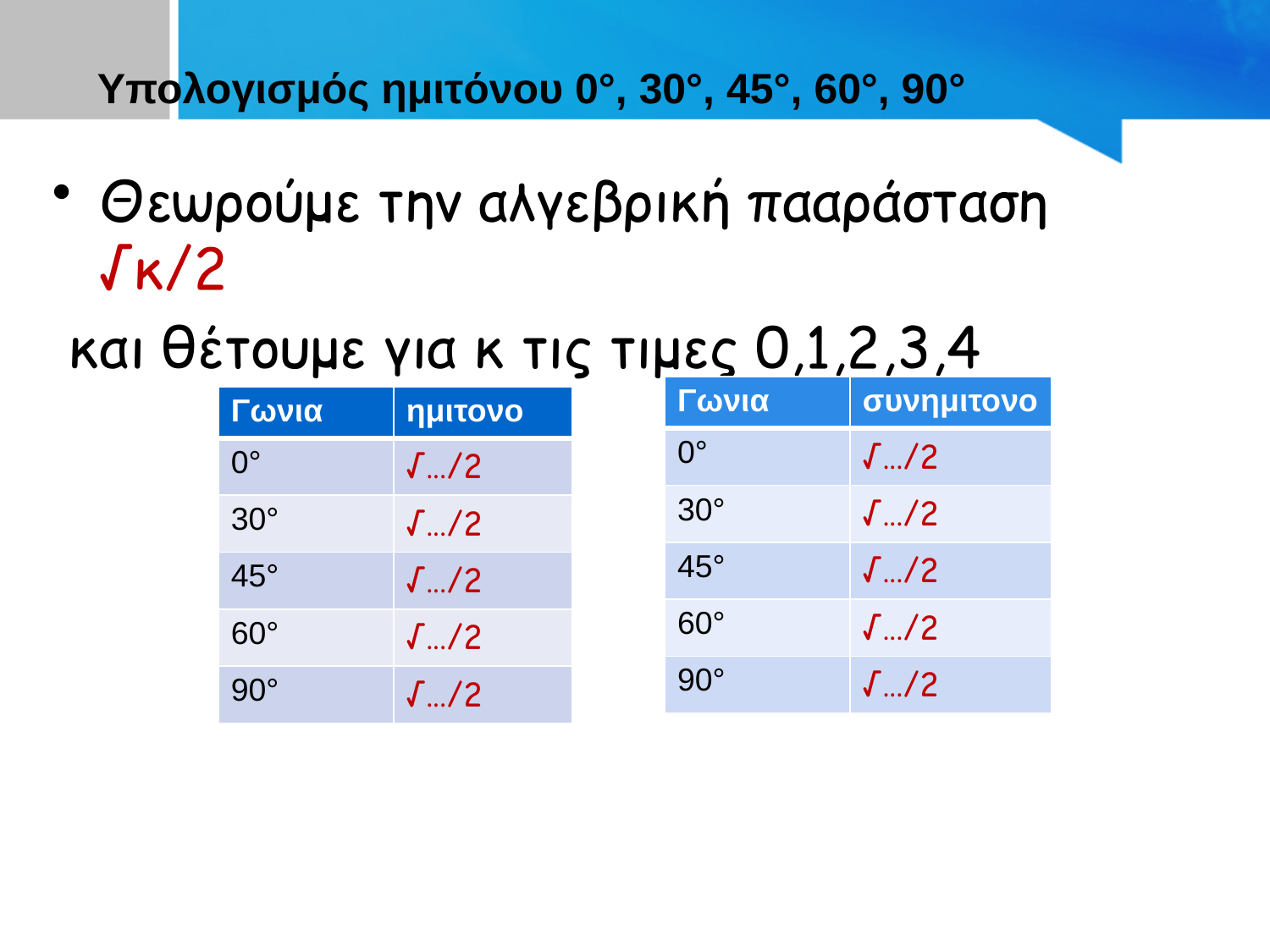

# Υπολογισμός ημιτόνου 0°, 30°, 45°, 60°, 90°
Θεωρούμε την αλγεβρική πααράσταση   √κ/2
 και θέτουμε για κ τις τιμες 0,1,2,3,4

| Γωνια | συνημιτονο |
| --- | --- |
| 0° | √…/2 |
| 30° | √…/2 |
| 45° | √…/2 |
| 60° | √…/2 |
| 90° | √…/2 |
| Γωνια | ημιτονο |
| --- | --- |
| 0° | √…/2 |
| 30° | √…/2 |
| 45° | √…/2 |
| 60° | √…/2 |
| 90° | √…/2 |